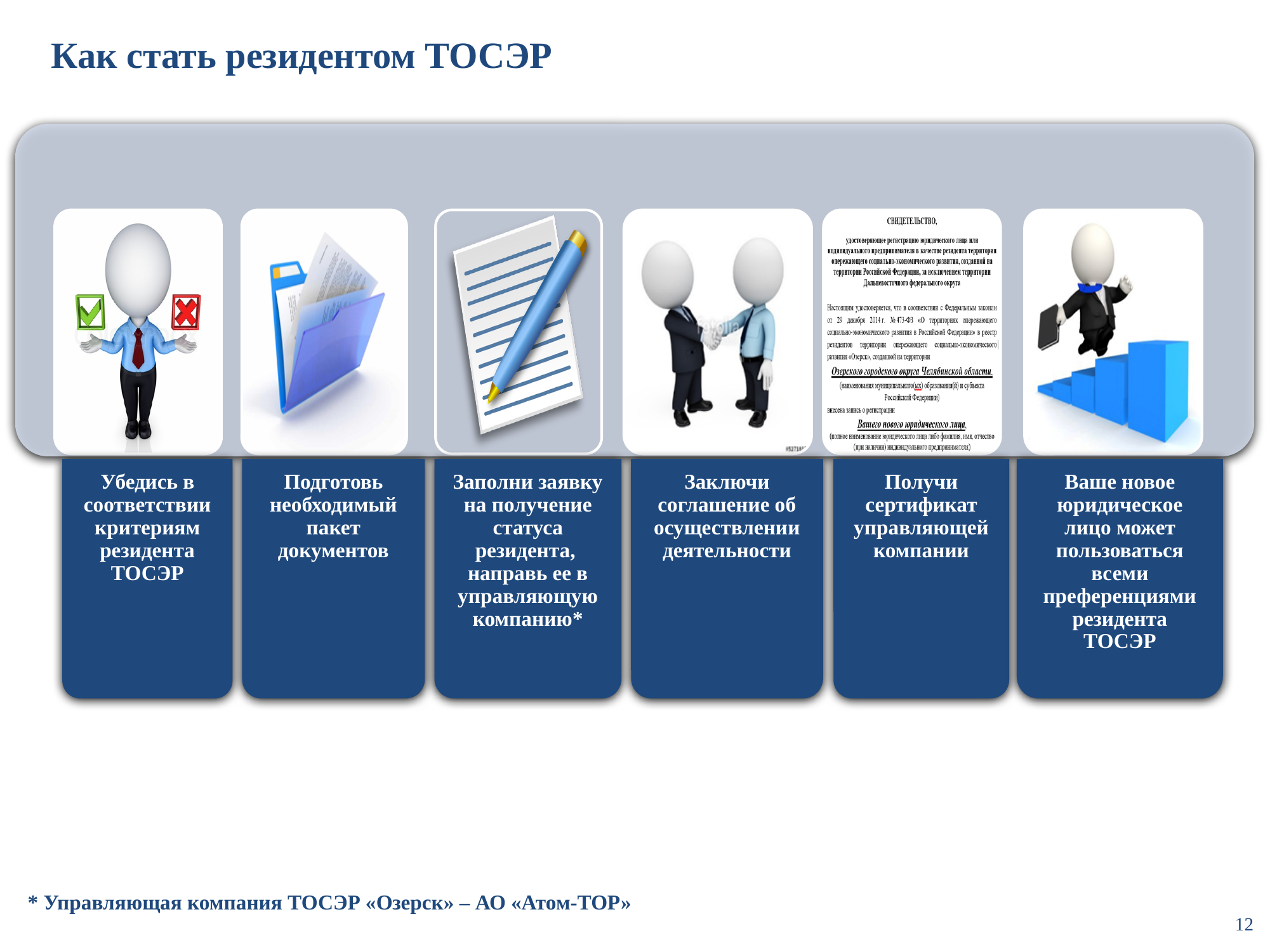

Как стать резидентом ТОСЭР
Убедись в соответствии критериям резидента ТОСЭР
Подготовь необходимый пакет документов
Заполни заявку на получение статуса резидента,  направь ее в управляющую компанию*
Заключи соглашение об осуществлении деятельности
Получи сертификат управляющей компании
Ваше новое юридическое лицо может пользоваться всеми преференциями резидента ТОСЭР

* Управляющая компания ТОСЭР «Озерск» – АО «Атом-ТОР»
12